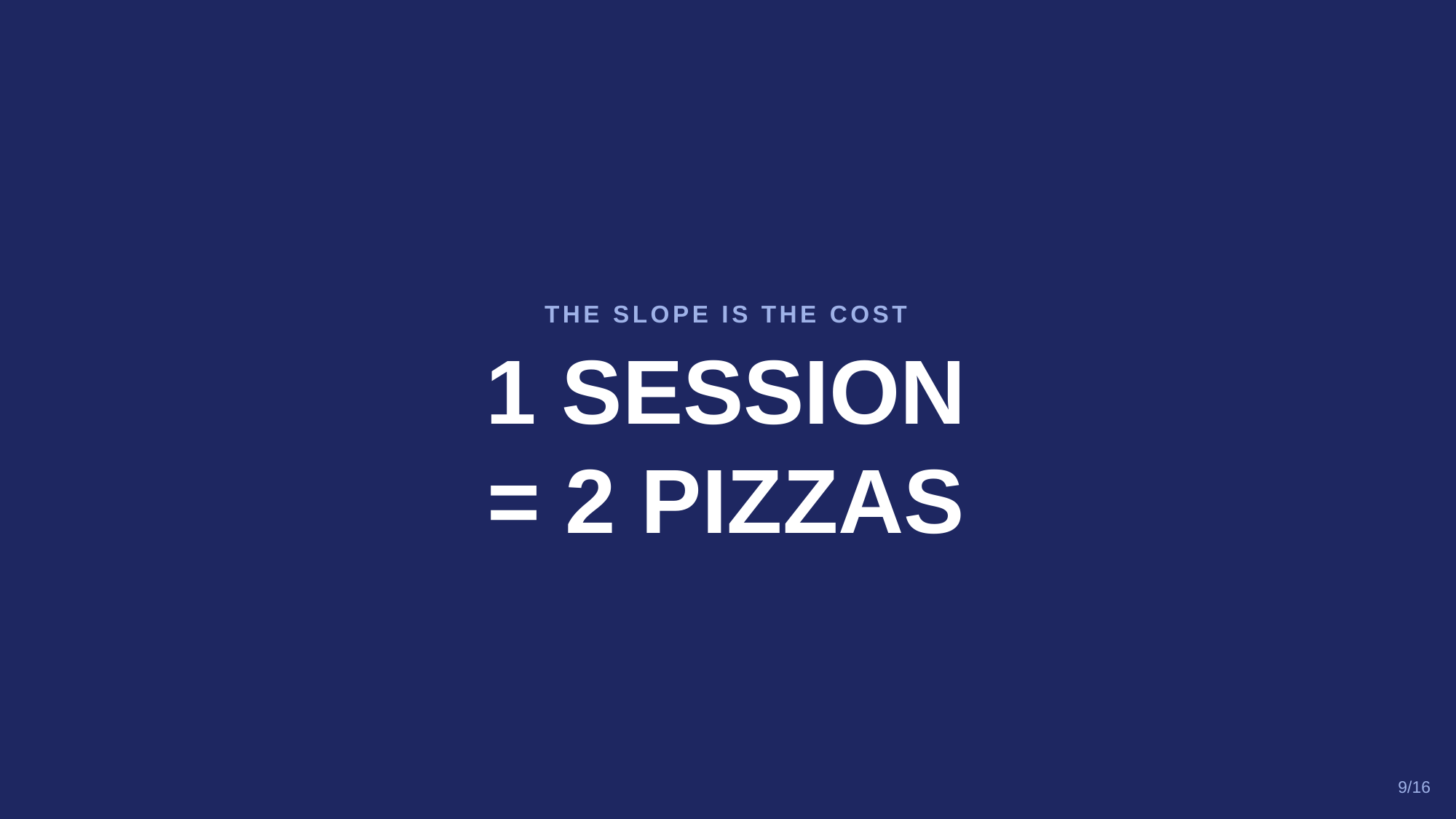

THE SLOPE IS THE COST
1 SESSION
= 2 PIZZAS
9/16